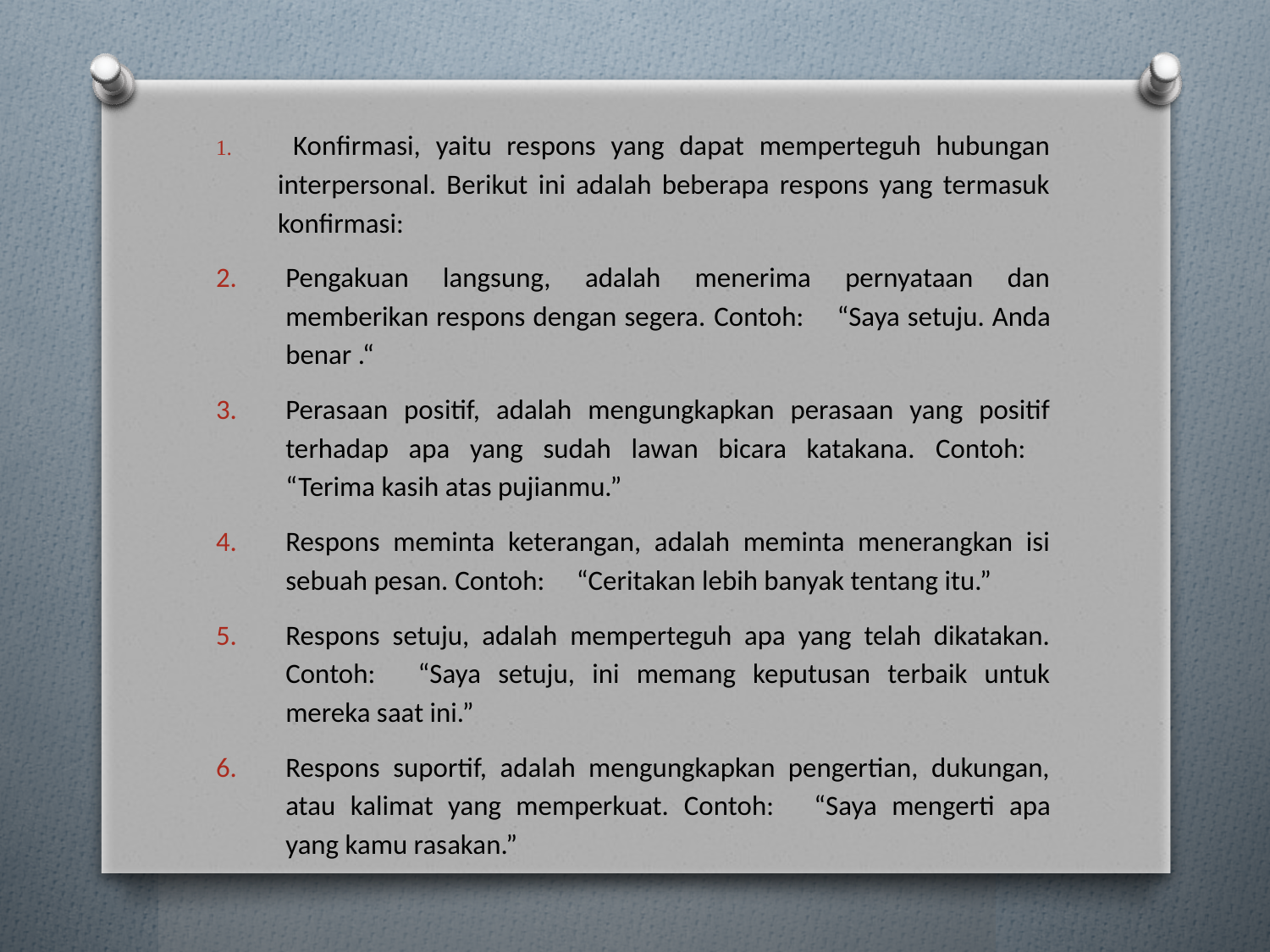

Konfirmasi, yaitu respons yang dapat memperteguh hubungan interpersonal. Berikut ini adalah beberapa respons yang termasuk konfirmasi:
Pengakuan langsung, adalah menerima pernyataan dan memberikan respons dengan segera. Contoh:     “Saya setuju. Anda benar .“
Perasaan positif, adalah mengungkapkan perasaan yang positif terhadap apa yang sudah lawan bicara katakana. Contoh:     “Terima kasih atas pujianmu.”
Respons meminta keterangan, adalah meminta menerangkan isi sebuah pesan. Contoh:     “Ceritakan lebih banyak tentang itu.”
Respons setuju, adalah memperteguh apa yang telah dikatakan. Contoh:     “Saya setuju, ini memang keputusan terbaik untuk mereka saat ini.”
Respons suportif, adalah mengungkapkan pengertian, dukungan, atau kalimat yang memperkuat. Contoh:     “Saya mengerti apa yang kamu rasakan.”